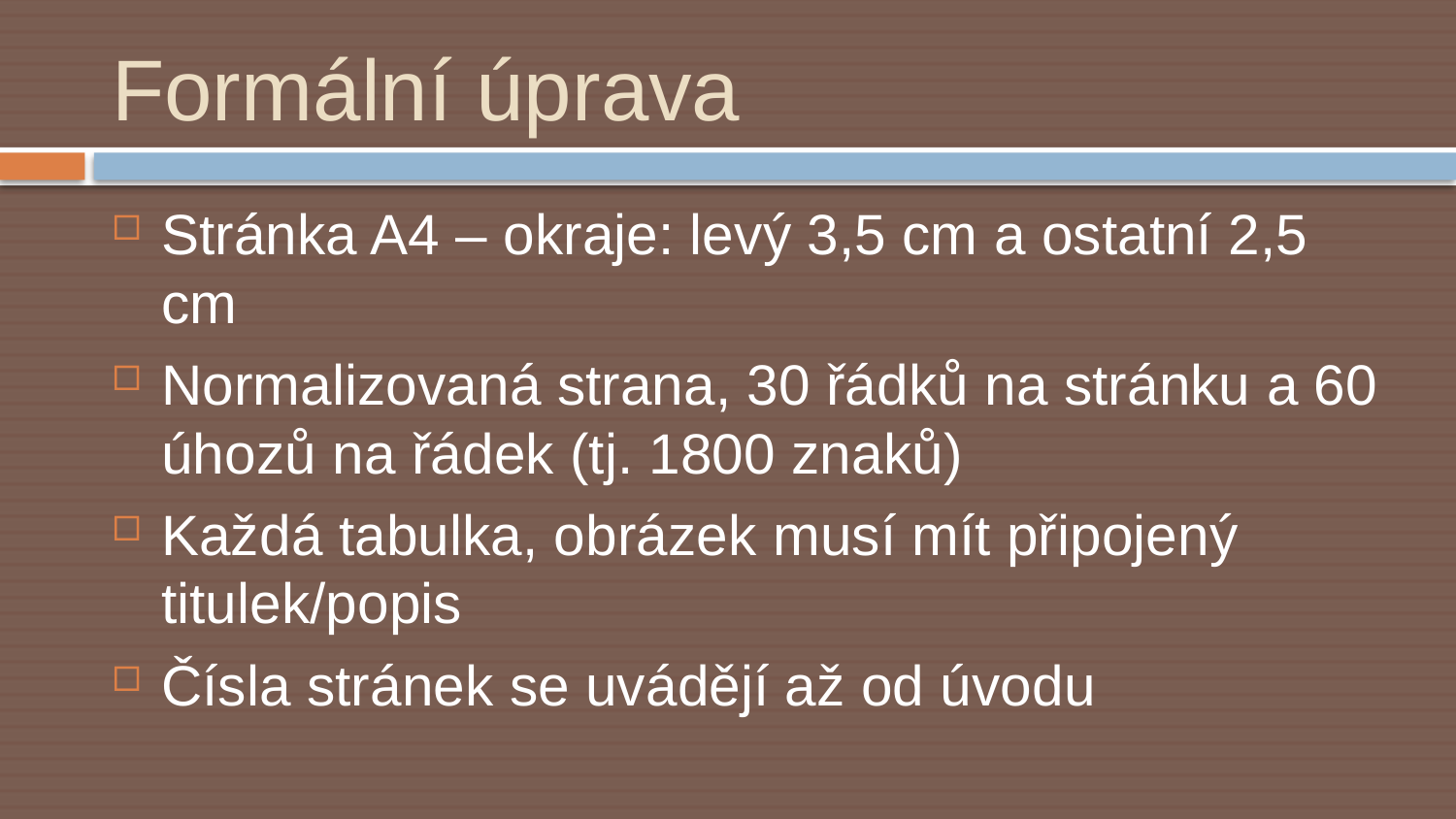

# Formální úprava
Stránka A4 – okraje: levý 3,5 cm a ostatní 2,5 cm
Normalizovaná strana, 30 řádků na stránku a 60 úhozů na řádek (tj. 1800 znaků)
Každá tabulka, obrázek musí mít připojený titulek/popis
Čísla stránek se uvádějí až od úvodu